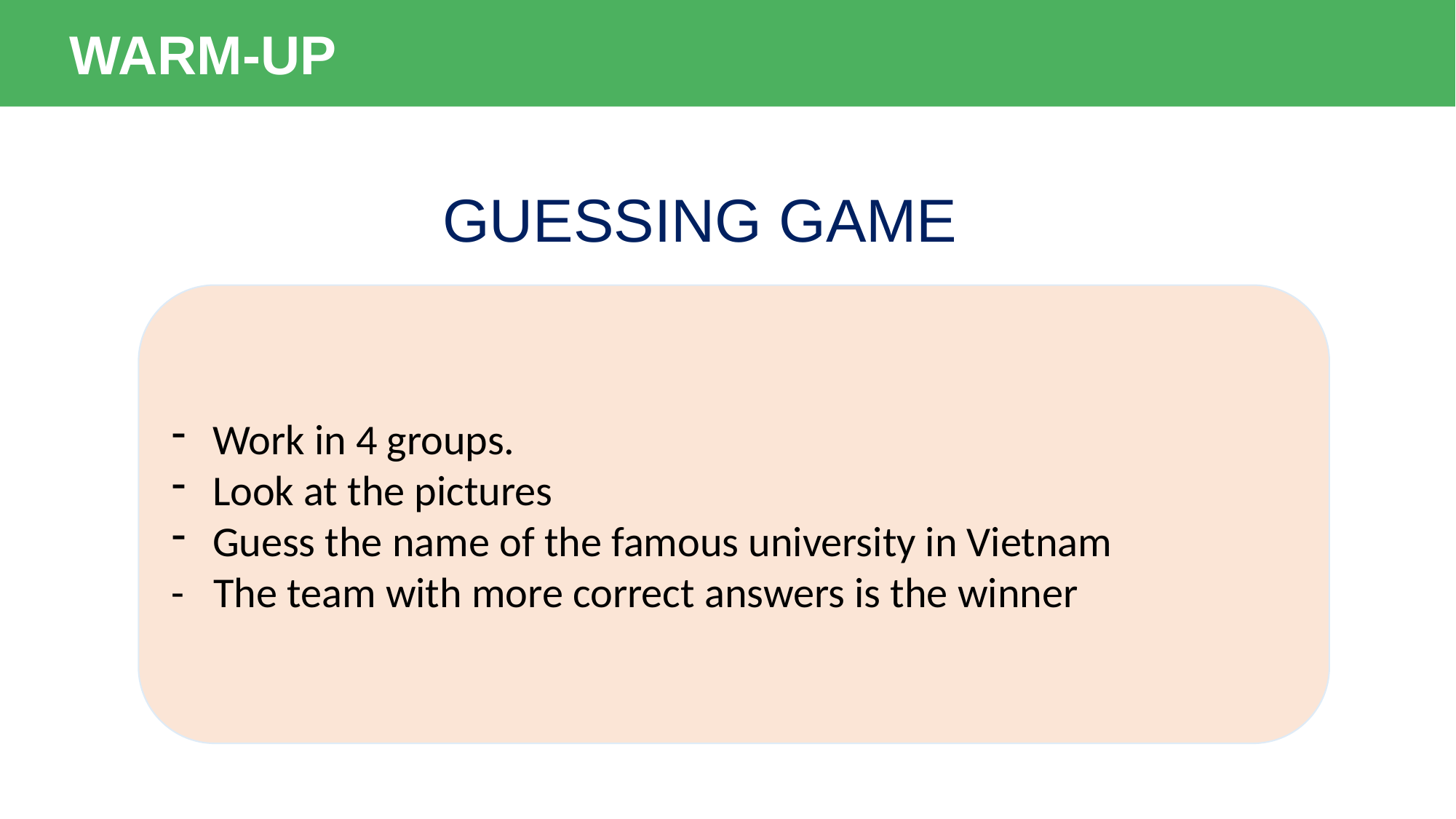

WARM-UP
GUESSING GAME
Work in 4 groups.
Look at the pictures
Guess the name of the famous university in Vietnam
-   The team with more correct answers is the winner